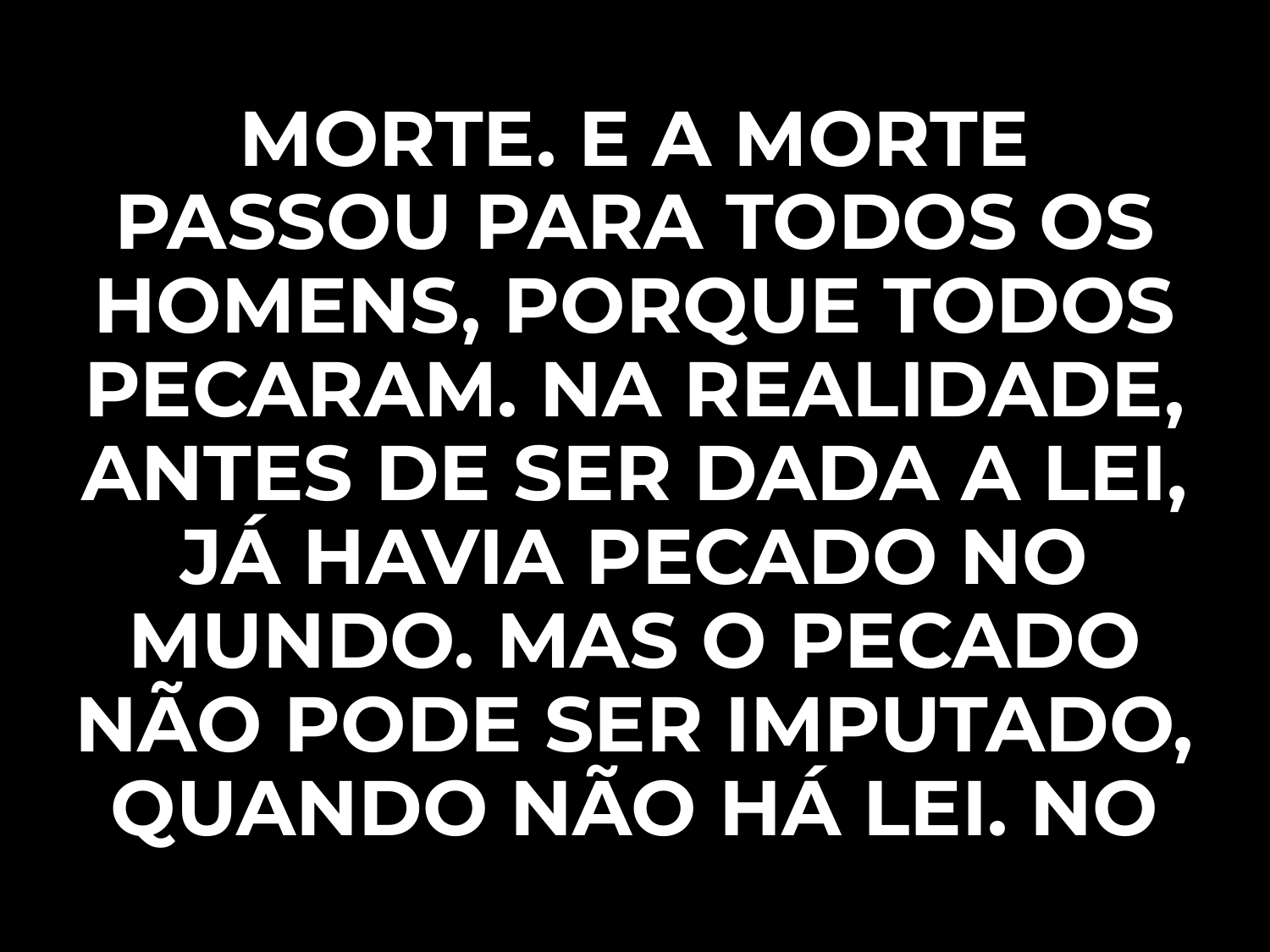

MORTE. E A MORTE PASSOU PARA TODOS OS HOMENS, PORQUE TODOS PECARAM. NA REALIDADE, ANTES DE SER DADA A LEI, JÁ HAVIA PECADO NO MUNDO. MAS O PECADO NÃO PODE SER IMPUTADO, QUANDO NÃO HÁ LEI. NO